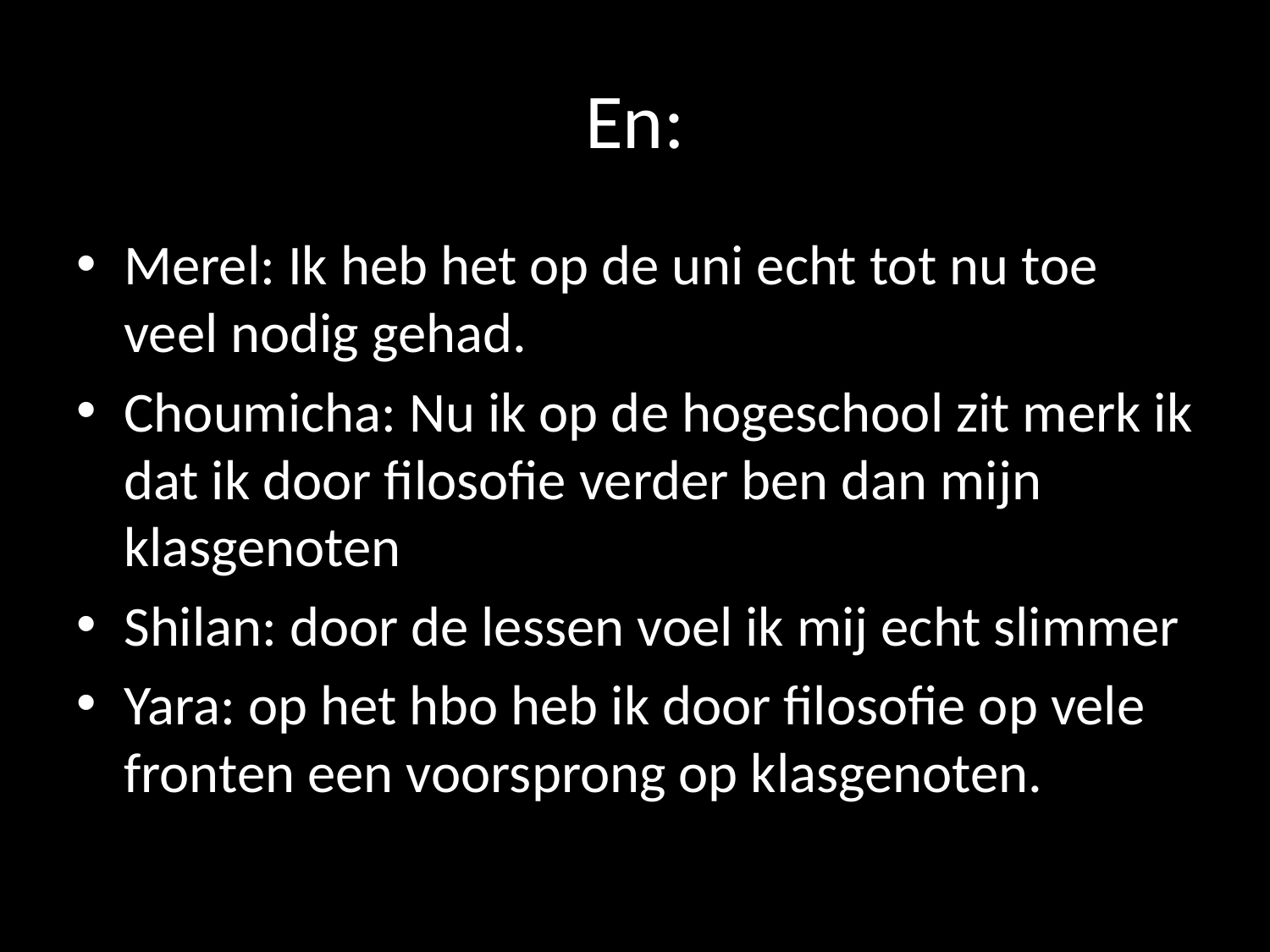

# En:
Merel: Ik heb het op de uni echt tot nu toe veel nodig gehad.
Choumicha: Nu ik op de hogeschool zit merk ik dat ik door filosofie verder ben dan mijn klasgenoten
Shilan: door de lessen voel ik mij echt slimmer
Yara: op het hbo heb ik door filosofie op vele fronten een voorsprong op klasgenoten.